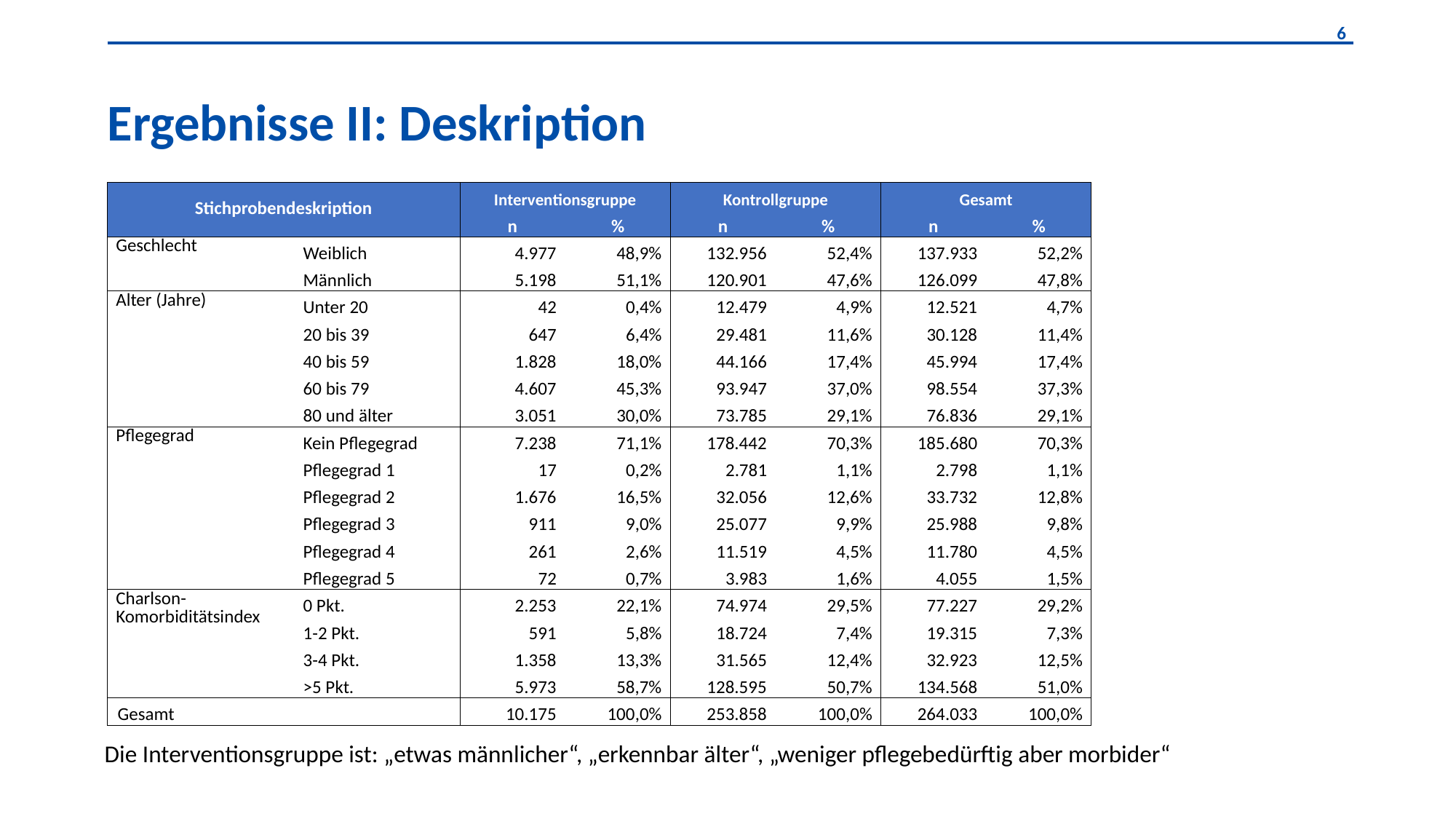

# Ergebnisse II: Deskription
| Stichprobendeskription |  | Interventionsgruppe |  | Kontrollgruppe |  | Gesamt |  |
| --- | --- | --- | --- | --- | --- | --- | --- |
|  |  | n | % | n | % | n | % |
| Geschlecht | Weiblich | 4.977 | 48,9% | 132.956 | 52,4% | 137.933 | 52,2% |
|  | Männlich | 5.198 | 51,1% | 120.901 | 47,6% | 126.099 | 47,8% |
| Alter (Jahre) | Unter 20 | 42 | 0,4% | 12.479 | 4,9% | 12.521 | 4,7% |
|  | 20 bis 39 | 647 | 6,4% | 29.481 | 11,6% | 30.128 | 11,4% |
|  | 40 bis 59 | 1.828 | 18,0% | 44.166 | 17,4% | 45.994 | 17,4% |
|  | 60 bis 79 | 4.607 | 45,3% | 93.947 | 37,0% | 98.554 | 37,3% |
|  | 80 und älter | 3.051 | 30,0% | 73.785 | 29,1% | 76.836 | 29,1% |
| Pflegegrad | Kein Pflegegrad | 7.238 | 71,1% | 178.442 | 70,3% | 185.680 | 70,3% |
|  | Pflegegrad 1 | 17 | 0,2% | 2.781 | 1,1% | 2.798 | 1,1% |
|  | Pflegegrad 2 | 1.676 | 16,5% | 32.056 | 12,6% | 33.732 | 12,8% |
|  | Pflegegrad 3 | 911 | 9,0% | 25.077 | 9,9% | 25.988 | 9,8% |
|  | Pflegegrad 4 | 261 | 2,6% | 11.519 | 4,5% | 11.780 | 4,5% |
|  | Pflegegrad 5 | 72 | 0,7% | 3.983 | 1,6% | 4.055 | 1,5% |
| Charlson-Komorbiditätsindex | 0 Pkt. | 2.253 | 22,1% | 74.974 | 29,5% | 77.227 | 29,2% |
|  | 1-2 Pkt. | 591 | 5,8% | 18.724 | 7,4% | 19.315 | 7,3% |
|  | 3-4 Pkt. | 1.358 | 13,3% | 31.565 | 12,4% | 32.923 | 12,5% |
|  | >5 Pkt. | 5.973 | 58,7% | 128.595 | 50,7% | 134.568 | 51,0% |
| Gesamt |  | 10.175 | 100,0% | 253.858 | 100,0% | 264.033 | 100,0% |
Die Interventionsgruppe ist: „etwas männlicher“, „erkennbar älter“, „weniger pflegebedürftig aber morbider“